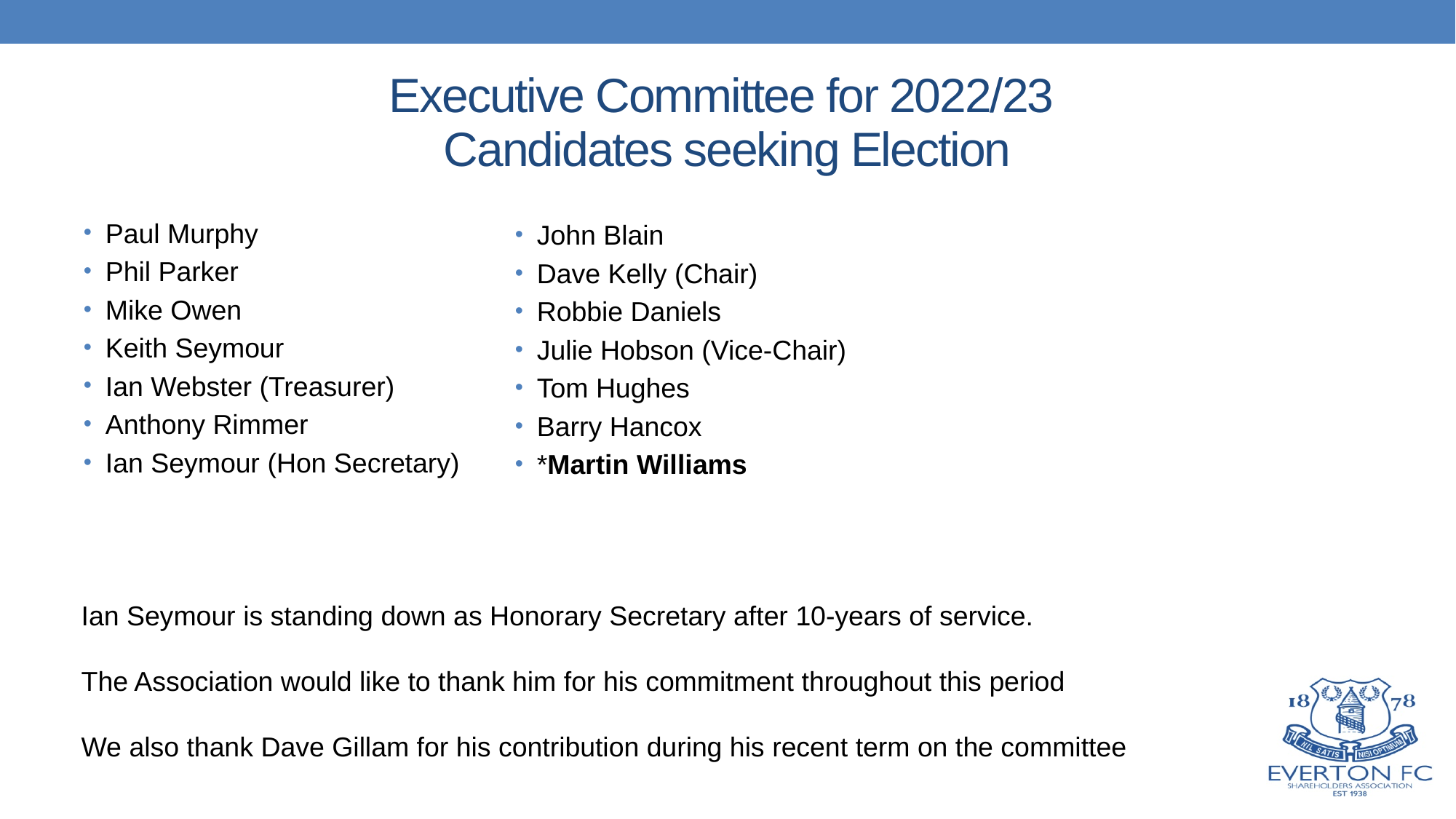

# Executive Committee for 2022/23 Candidates seeking Election
Paul Murphy
Phil Parker
Mike Owen
Keith Seymour
Ian Webster (Treasurer)
Anthony Rimmer
Ian Seymour (Hon Secretary)

John Blain
Dave Kelly (Chair)
Robbie Daniels
Julie Hobson (Vice-Chair)
Tom Hughes
Barry Hancox
*Martin Williams

Ian Seymour is standing down as Honorary Secretary after 10-years of service.

The Association would like to thank him for his commitment throughout this period

We also thank Dave Gillam for his contribution during his recent term on the committee